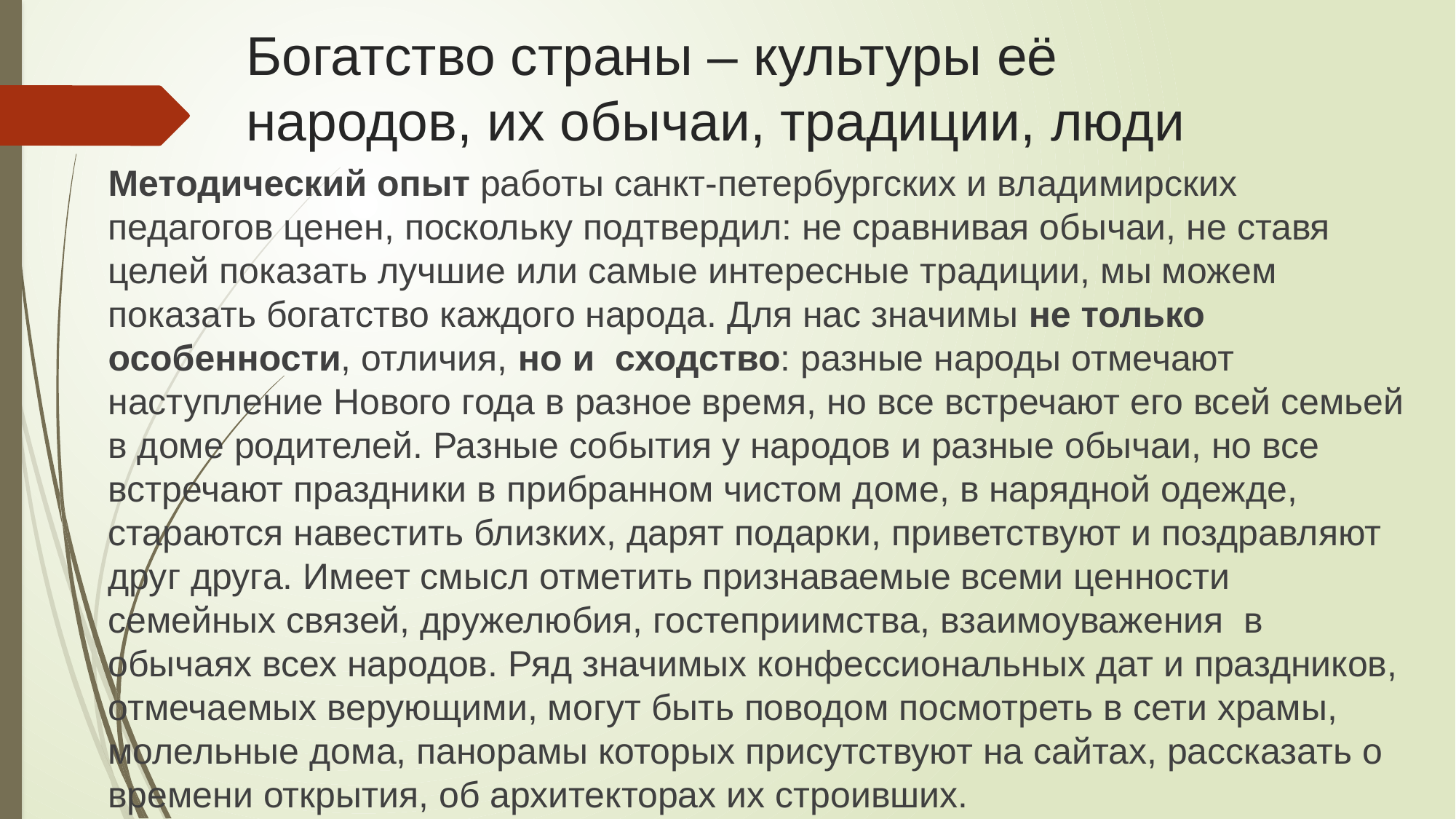

# Богатство страны – культуры её народов, их обычаи, традиции, люди
Методический опыт работы санкт-петербургских и владимирских педагогов ценен, поскольку подтвердил: не сравнивая обычаи, не ставя целей показать лучшие или самые интересные традиции, мы можем показать богатство каждого народа. Для нас значимы не только особенности, отличия, но и  сходство: разные народы отмечают наступление Нового года в разное время, но все встречают его всей семьей в доме родителей. Разные события у народов и разные обычаи, но все встречают праздники в прибранном чистом доме, в нарядной одежде, стараются навестить близких, дарят подарки, приветствуют и поздравляют друг друга. Имеет смысл отметить признаваемые всеми ценности семейных связей, дружелюбия, гостеприимства, взаимоуважения  в обычаях всех народов. Ряд значимых конфессиональных дат и праздников, отмечаемых верующими, могут быть поводом посмотреть в сети храмы, молельные дома, панорамы которых присутствуют на сайтах, рассказать о времени открытия, об архитекторах их строивших.